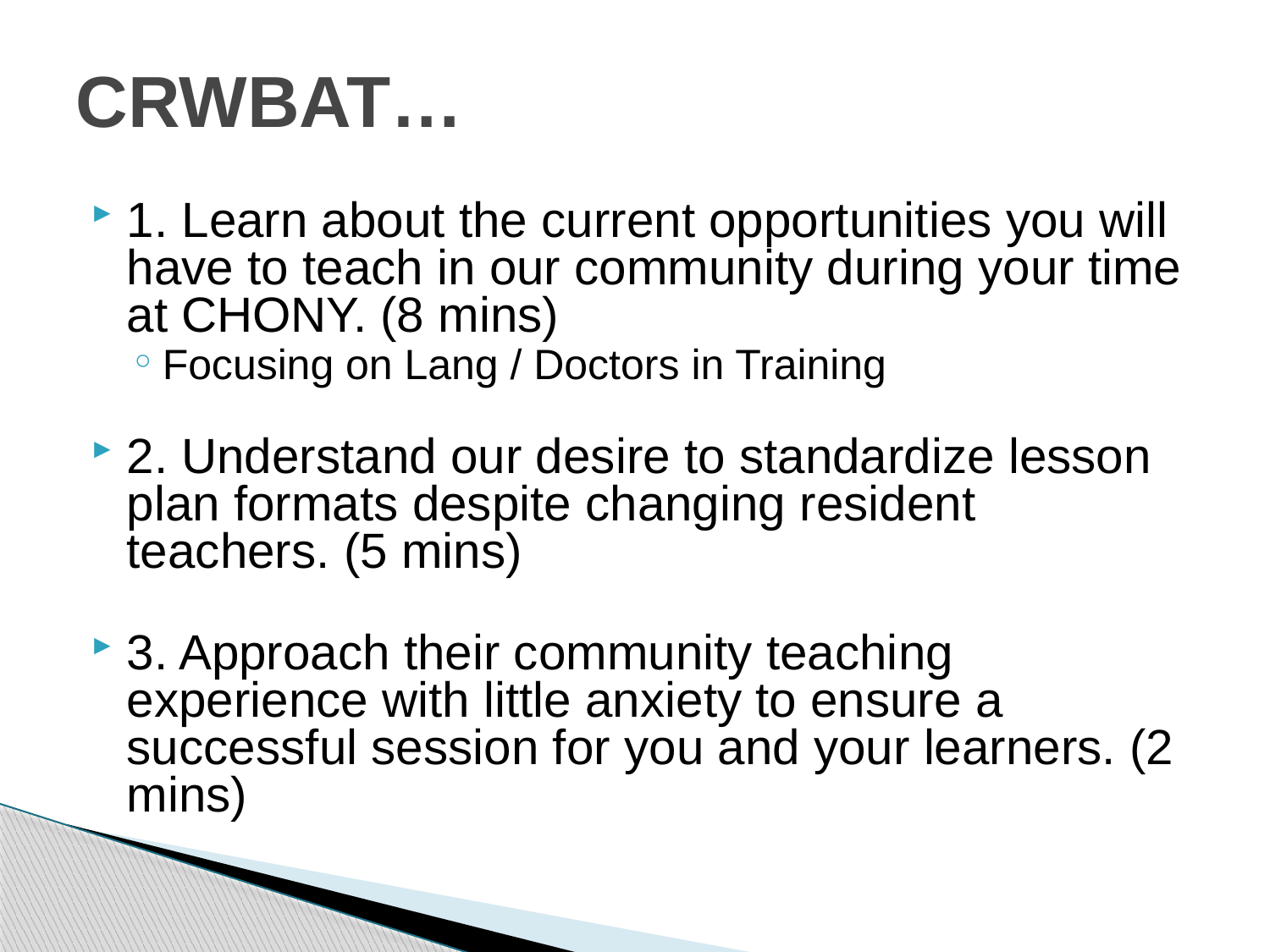

# CRWBAT…

1. Learn about the current opportunities you will have to teach in our community during your time at CHONY. (8 mins)
Focusing on Lang / Doctors in Training
2. Understand our desire to standardize lesson plan formats despite changing resident teachers. (5 mins)
3. Approach their community teaching experience with little anxiety to ensure a successful session for you and your learners. (2 mins)